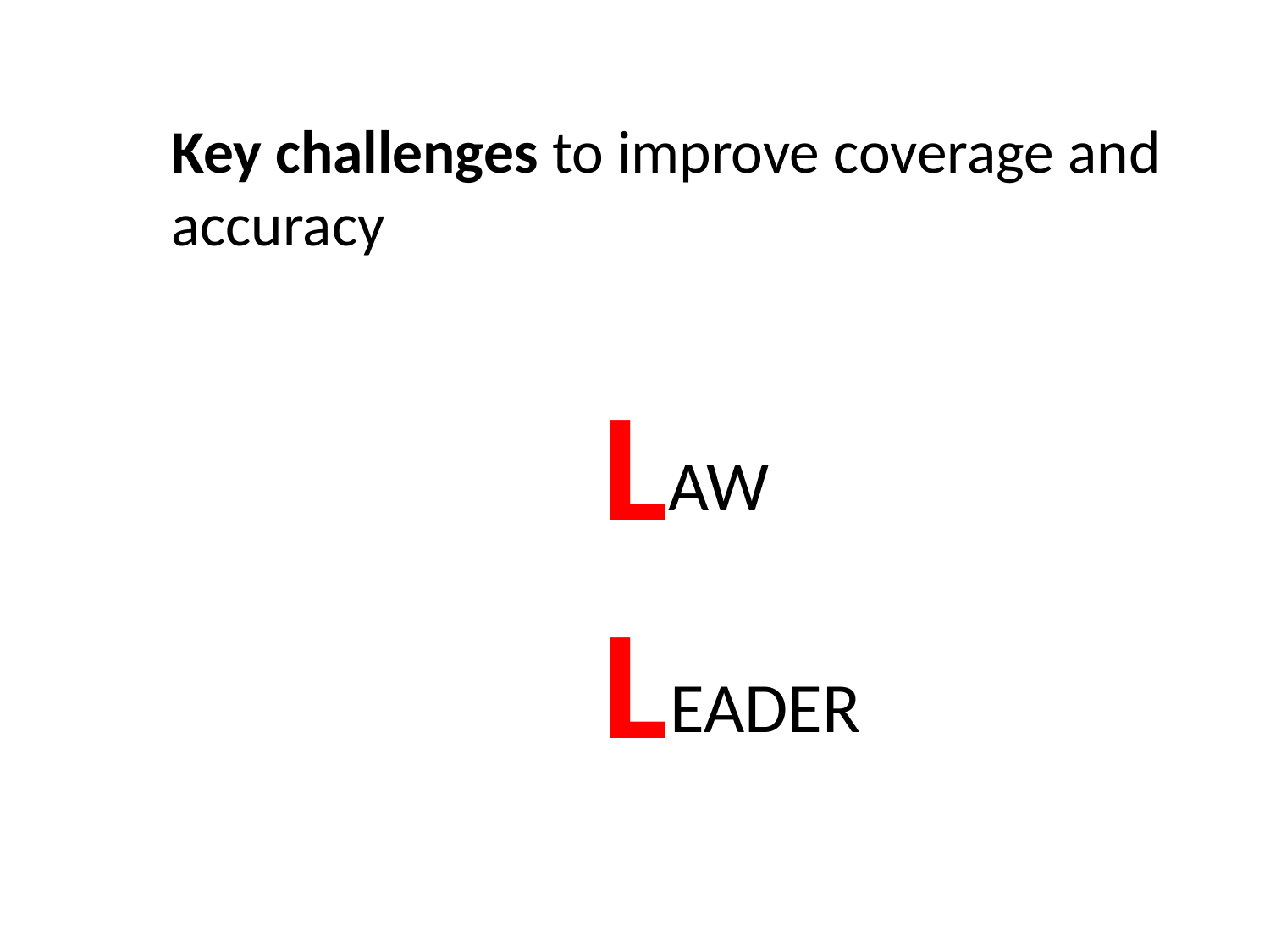

# Key challenges to improve coverage and accuracy
L
L
AW
EADER